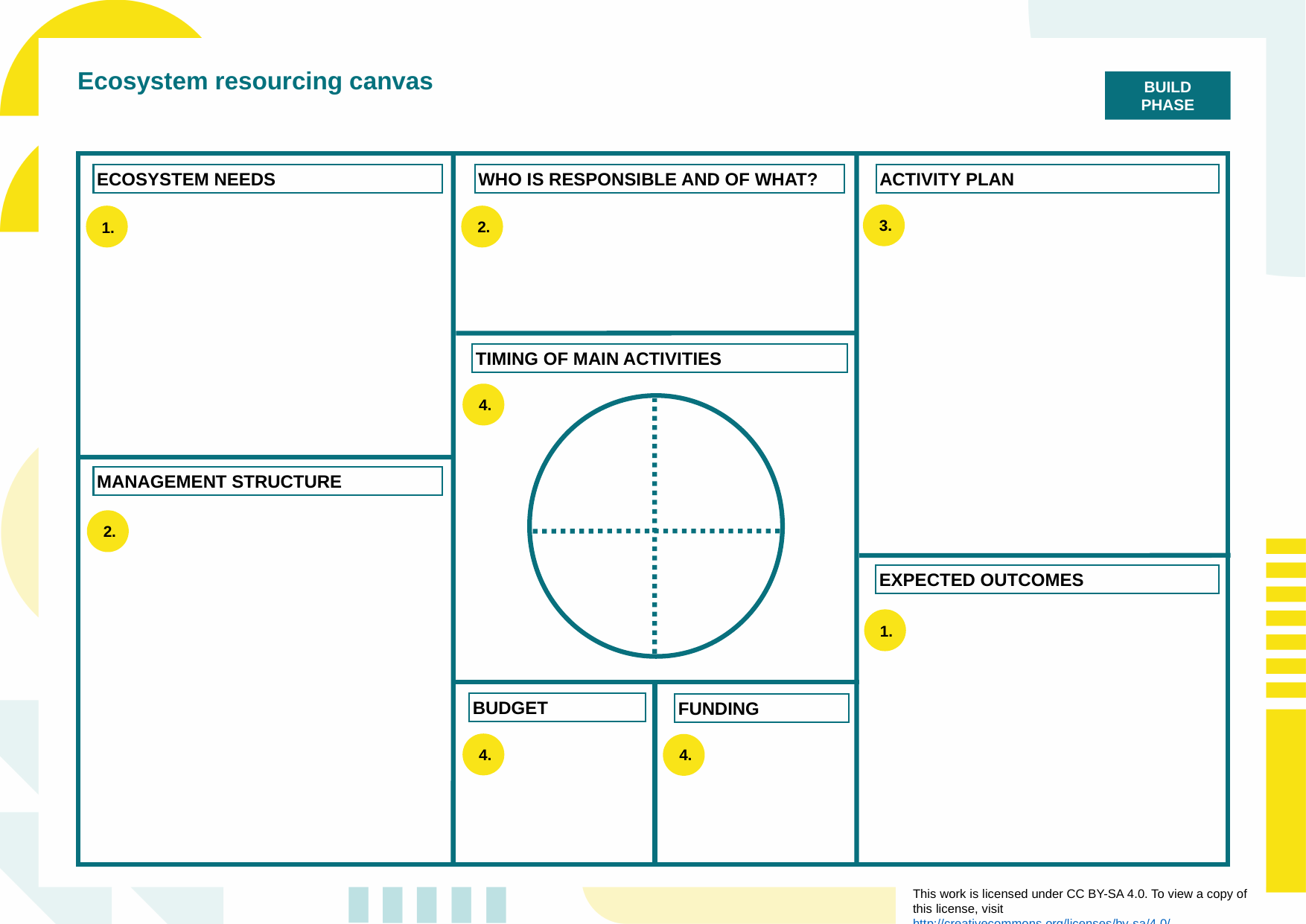

Ecosystem resourcing canvas
BUILD PHASE

ACTIVITY PLAN
WHO IS RESPONSIBLE AND OF WHAT?
ECOSYSTEM NEEDS

TIMING OF MAIN ACTIVITIES

EXPECTED OUTCOMES

FUNDING
BUDGET

MANAGEMENT STRUCTURE

3.

1.

2.

4.

2.

1.

4.

4.
This work is licensed under CC BY-SA 4.0. To view a copy of this license, visit http://creativecommons.org/licenses/by-sa/4.0/